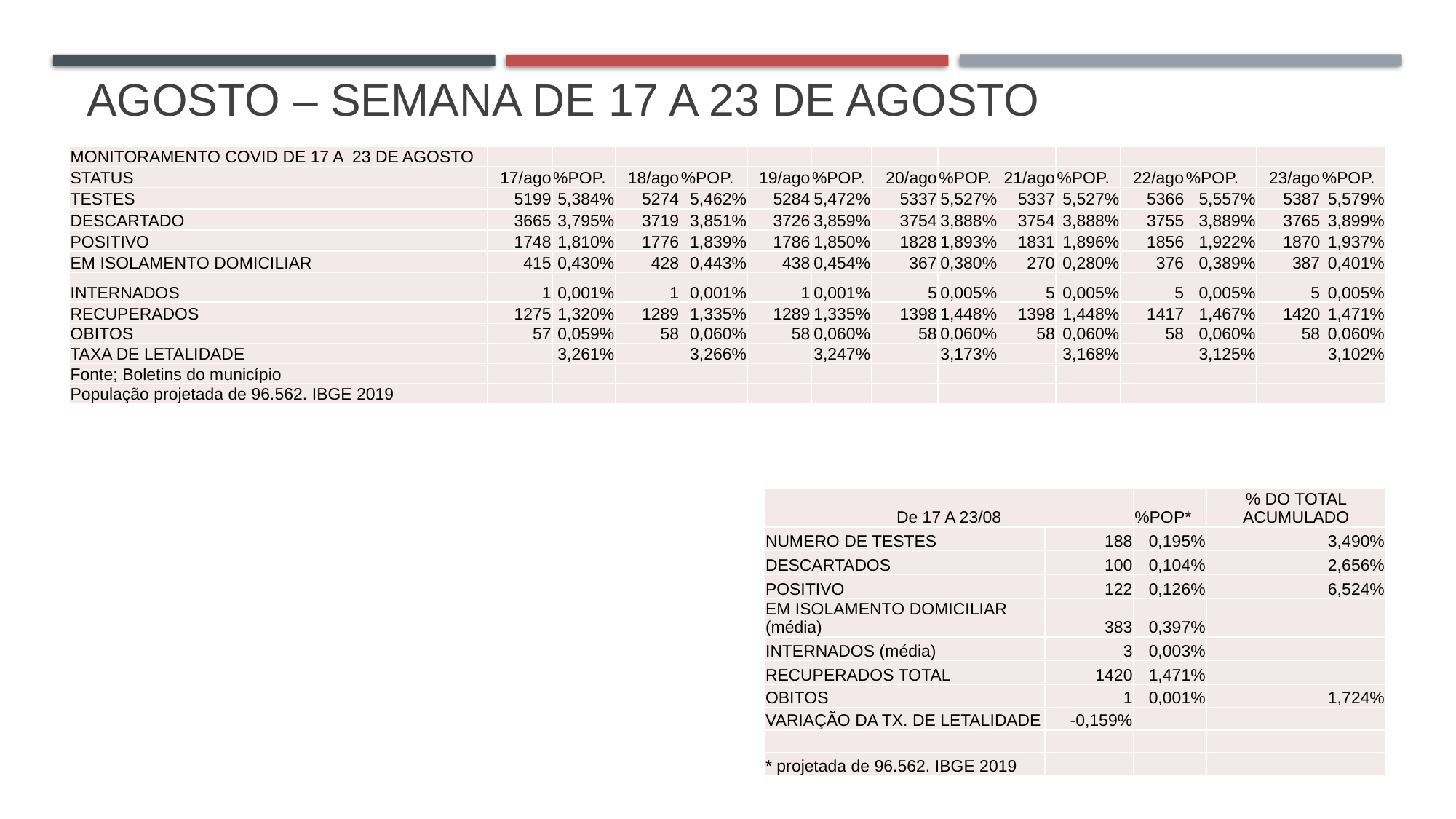

# AGOSTO – SEMANA DE 17 A 23 DE AGOSTO
| MONITORAMENTO COVID DE 17 A 23 DE AGOSTO |  |  |  |  |  |  |  |  |  |  |  |  |  |  |
| --- | --- | --- | --- | --- | --- | --- | --- | --- | --- | --- | --- | --- | --- | --- |
| STATUS | 17/ago | %POP. | 18/ago | %POP. | 19/ago | %POP. | 20/ago | %POP. | 21/ago | %POP. | 22/ago | %POP. | 23/ago | %POP. |
| TESTES | 5199 | 5,384% | 5274 | 5,462% | 5284 | 5,472% | 5337 | 5,527% | 5337 | 5,527% | 5366 | 5,557% | 5387 | 5,579% |
| DESCARTADO | 3665 | 3,795% | 3719 | 3,851% | 3726 | 3,859% | 3754 | 3,888% | 3754 | 3,888% | 3755 | 3,889% | 3765 | 3,899% |
| POSITIVO | 1748 | 1,810% | 1776 | 1,839% | 1786 | 1,850% | 1828 | 1,893% | 1831 | 1,896% | 1856 | 1,922% | 1870 | 1,937% |
| EM ISOLAMENTO DOMICILIAR | 415 | 0,430% | 428 | 0,443% | 438 | 0,454% | 367 | 0,380% | 270 | 0,280% | 376 | 0,389% | 387 | 0,401% |
| INTERNADOS | 1 | 0,001% | 1 | 0,001% | 1 | 0,001% | 5 | 0,005% | 5 | 0,005% | 5 | 0,005% | 5 | 0,005% |
| RECUPERADOS | 1275 | 1,320% | 1289 | 1,335% | 1289 | 1,335% | 1398 | 1,448% | 1398 | 1,448% | 1417 | 1,467% | 1420 | 1,471% |
| OBITOS | 57 | 0,059% | 58 | 0,060% | 58 | 0,060% | 58 | 0,060% | 58 | 0,060% | 58 | 0,060% | 58 | 0,060% |
| TAXA DE LETALIDADE |  | 3,261% |  | 3,266% |  | 3,247% |  | 3,173% |  | 3,168% |  | 3,125% |  | 3,102% |
| Fonte; Boletins do município |  |  |  |  |  |  |  |  |  |  |  |  |  |  |
| População projetada de 96.562. IBGE 2019 |  |  |  |  |  |  |  |  |  |  |  |  |  |  |

| De 17 A 23/08 |  | %POP\* | % DO TOTAL ACUMULADO |
| --- | --- | --- | --- |
| NUMERO DE TESTES | 188 | 0,195% | 3,490% |
| DESCARTADOS | 100 | 0,104% | 2,656% |
| POSITIVO | 122 | 0,126% | 6,524% |
| EM ISOLAMENTO DOMICILIAR (média) | 383 | 0,397% |  |
| INTERNADOS (média) | 3 | 0,003% |  |
| RECUPERADOS TOTAL | 1420 | 1,471% |  |
| OBITOS | 1 | 0,001% | 1,724% |
| VARIAÇÃO DA TX. DE LETALIDADE | -0,159% |  |  |
|  |  |  |  |
| \* projetada de 96.562. IBGE 2019 |  |  |  |